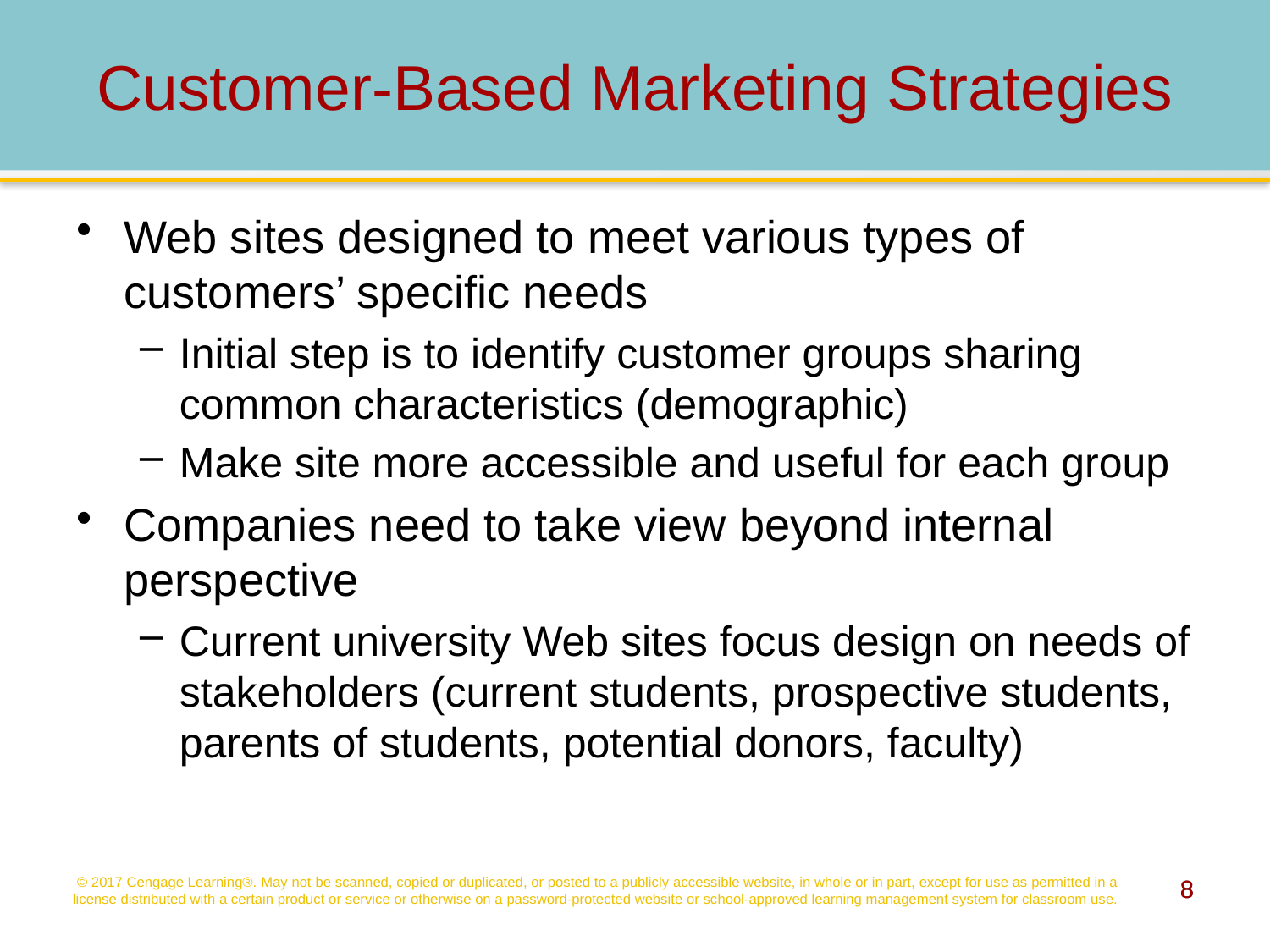

# Customer-Based Marketing Strategies
Web sites designed to meet various types of customers’ specific needs
Initial step is to identify customer groups sharing common characteristics (demographic)
Make site more accessible and useful for each group
Companies need to take view beyond internal perspective
Current university Web sites focus design on needs of stakeholders (current students, prospective students, parents of students, potential donors, faculty)
© 2017 Cengage Learning®. May not be scanned, copied or duplicated, or posted to a publicly accessible website, in whole or in part, except for use as permitted in a license distributed with a certain product or service or otherwise on a password-protected website or school-approved learning management system for classroom use.
8
8